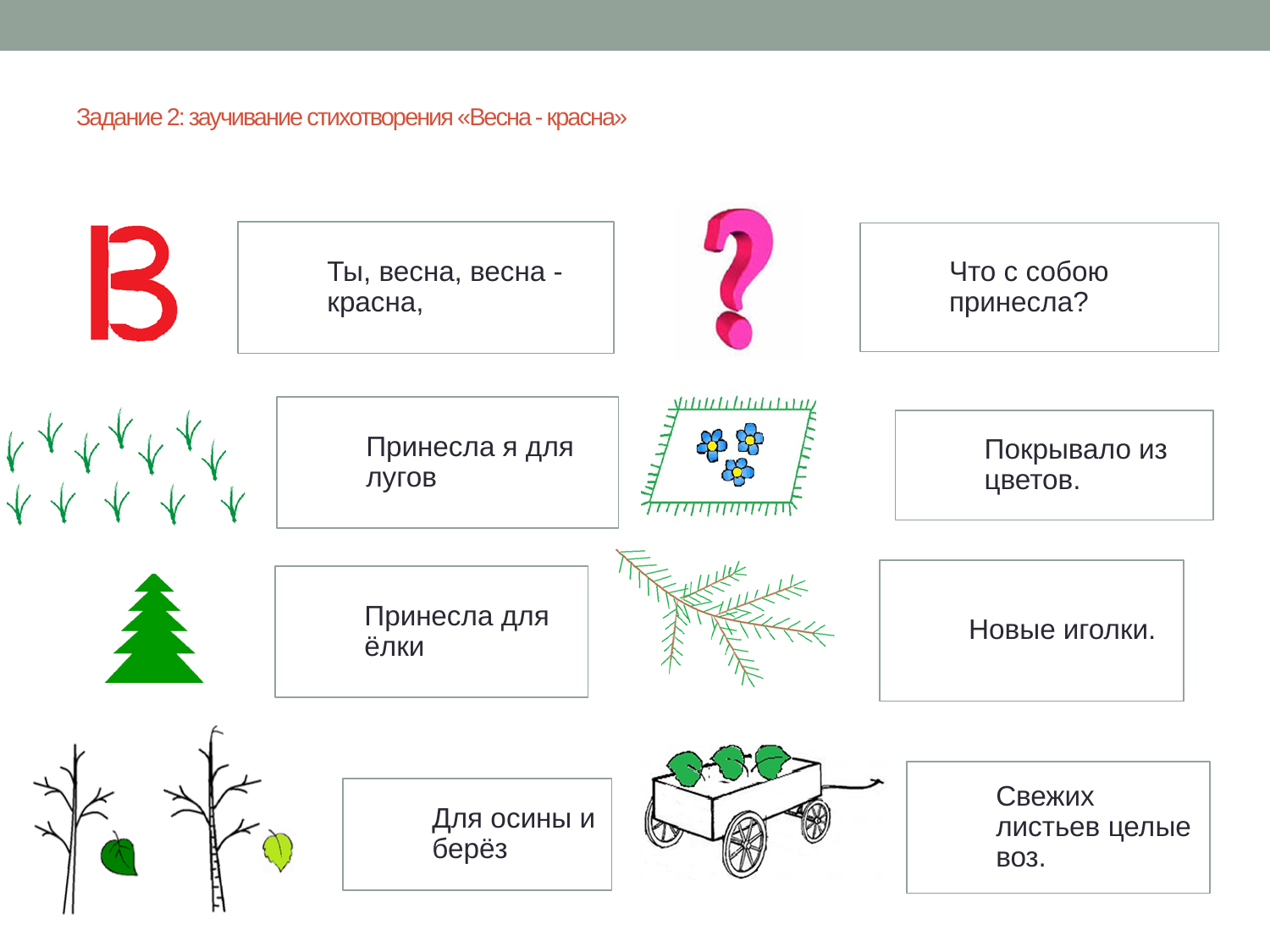

# Задание 2: заучивание стихотворения «Весна - красна»
Ты, весна, весна - красна,
Что с собою принесла?
Принесла я для лугов
Покрывало из цветов.
Принесла для ёлки
Новые иголки.
Для осины и берёз
Свежих листьев целые воз.